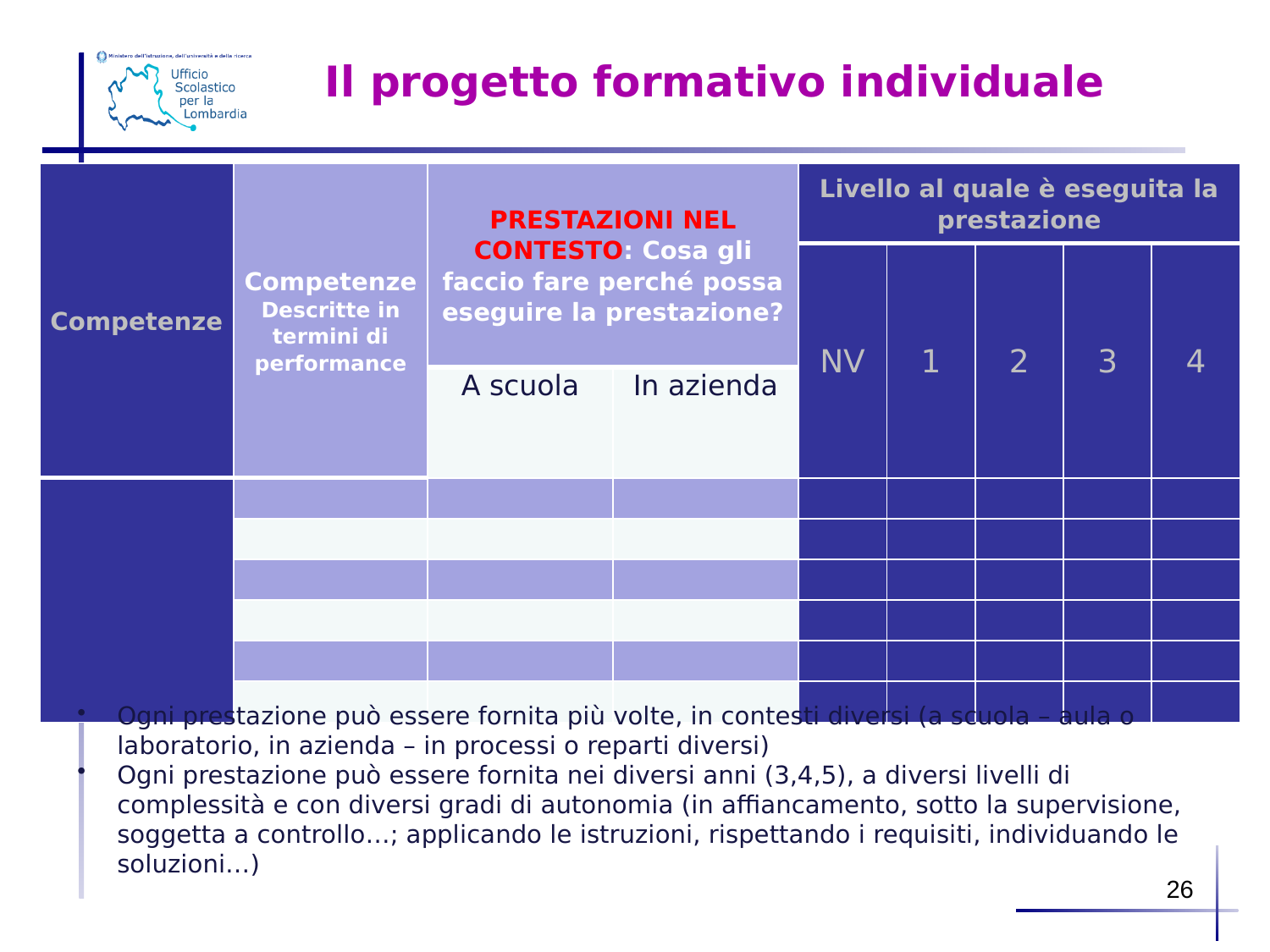

Il progetto formativo individuale
| Competenze | Competenze Descritte in termini di performance | PRESTAZIONI NEL CONTESTO: Cosa gli faccio fare perché possa eseguire la prestazione? |  | Livello al quale è eseguita la prestazione |  |  |  |  |
| --- | --- | --- | --- | --- | --- | --- | --- | --- |
|  |  |  |  | NV | 1 | 2 | 3 | 4 |
|  |  | A scuola | In azienda |  |  |  |  |  |
|  |  |  |  |  |  |  |  |  |
|  |  |  |  |  |  |  |  |  |
|  |  |  |  |  |  |  |  |  |
|  |  |  |  |  |  |  |  |  |
|  |  |  |  |  |  |  |  |  |
|  |  |  |  |  |  |  |  |  |
Ogni prestazione può essere fornita più volte, in contesti diversi (a scuola – aula o laboratorio, in azienda – in processi o reparti diversi)
Ogni prestazione può essere fornita nei diversi anni (3,4,5), a diversi livelli di complessità e con diversi gradi di autonomia (in affiancamento, sotto la supervisione, soggetta a controllo…; applicando le istruzioni, rispettando i requisiti, individuando le soluzioni…)
26